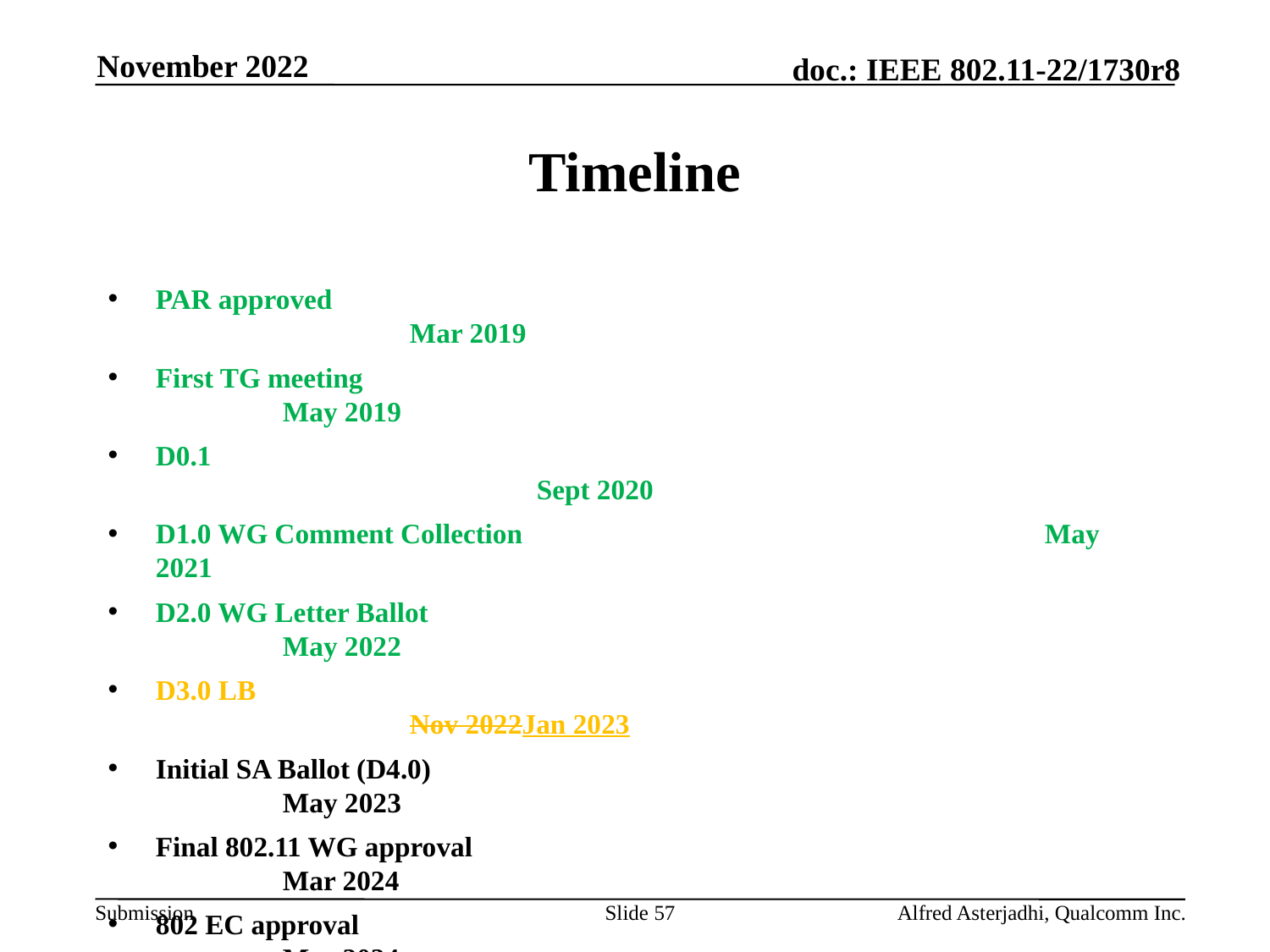

November 2022
# Timeline
PAR approved								Mar 2019
First TG meeting							May 2019
D0.1 										Sept 2020
D1.0 WG Comment Collection					May 2021
D2.0 WG Letter Ballot						May 2022
D3.0 LB 									Nov 2022Jan 2023
Initial SA Ballot (D4.0)						May 2023
Final 802.11 WG approval						Mar 2024
802 EC approval							Mar 2024
RevCom and SASB approval					May 2024

Slide 57
Alfred Asterjadhi, Qualcomm Inc.